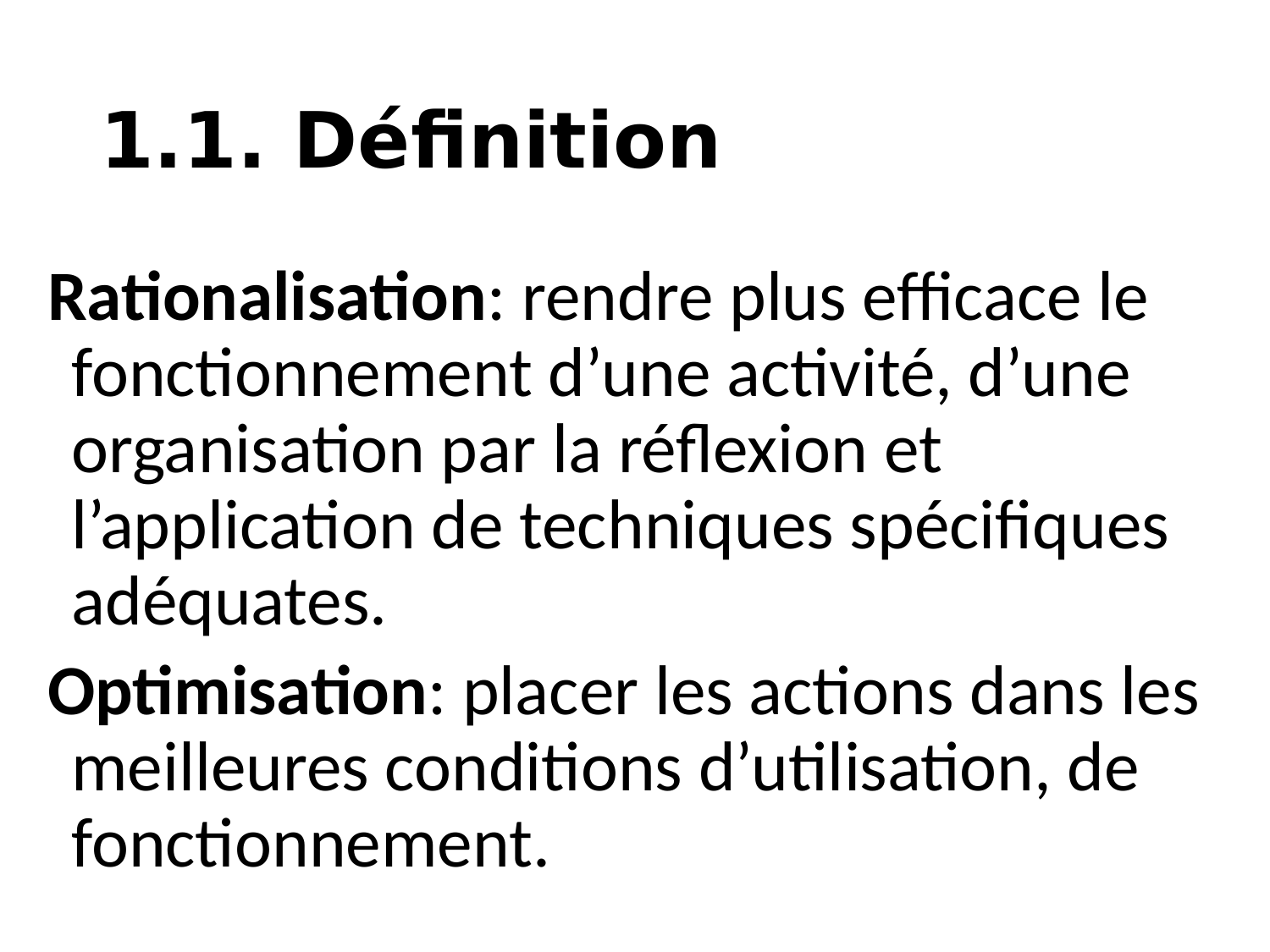

# 1.1. Définition
Rationalisation: rendre plus efficace le fonctionnement d’une activité, d’une organisation par la réflexion et l’application de techniques spécifiques adéquates.
Optimisation: placer les actions dans les meilleures conditions d’utilisation, de fonctionnement.